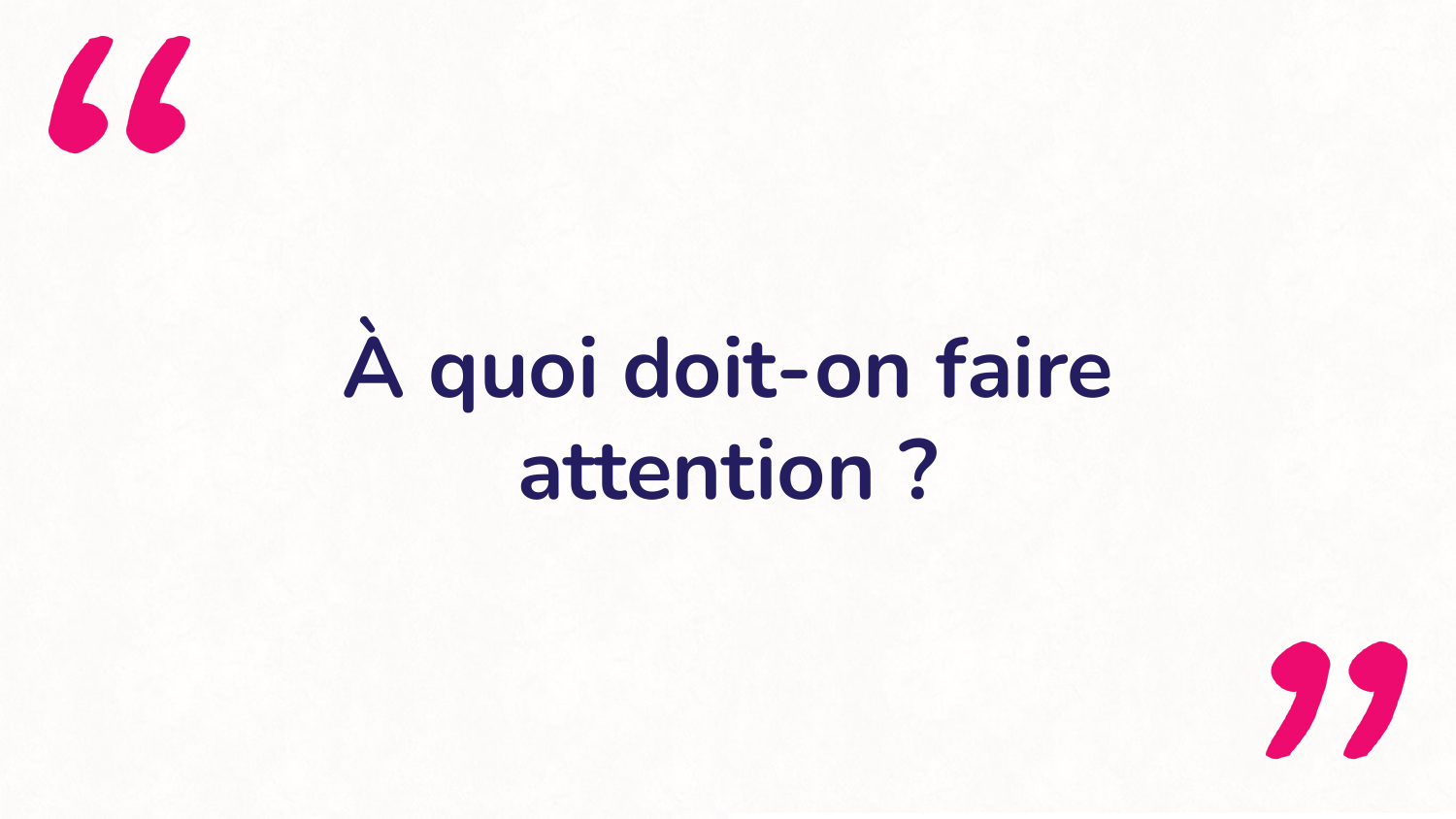

# À quoi doit-on faire attention ?